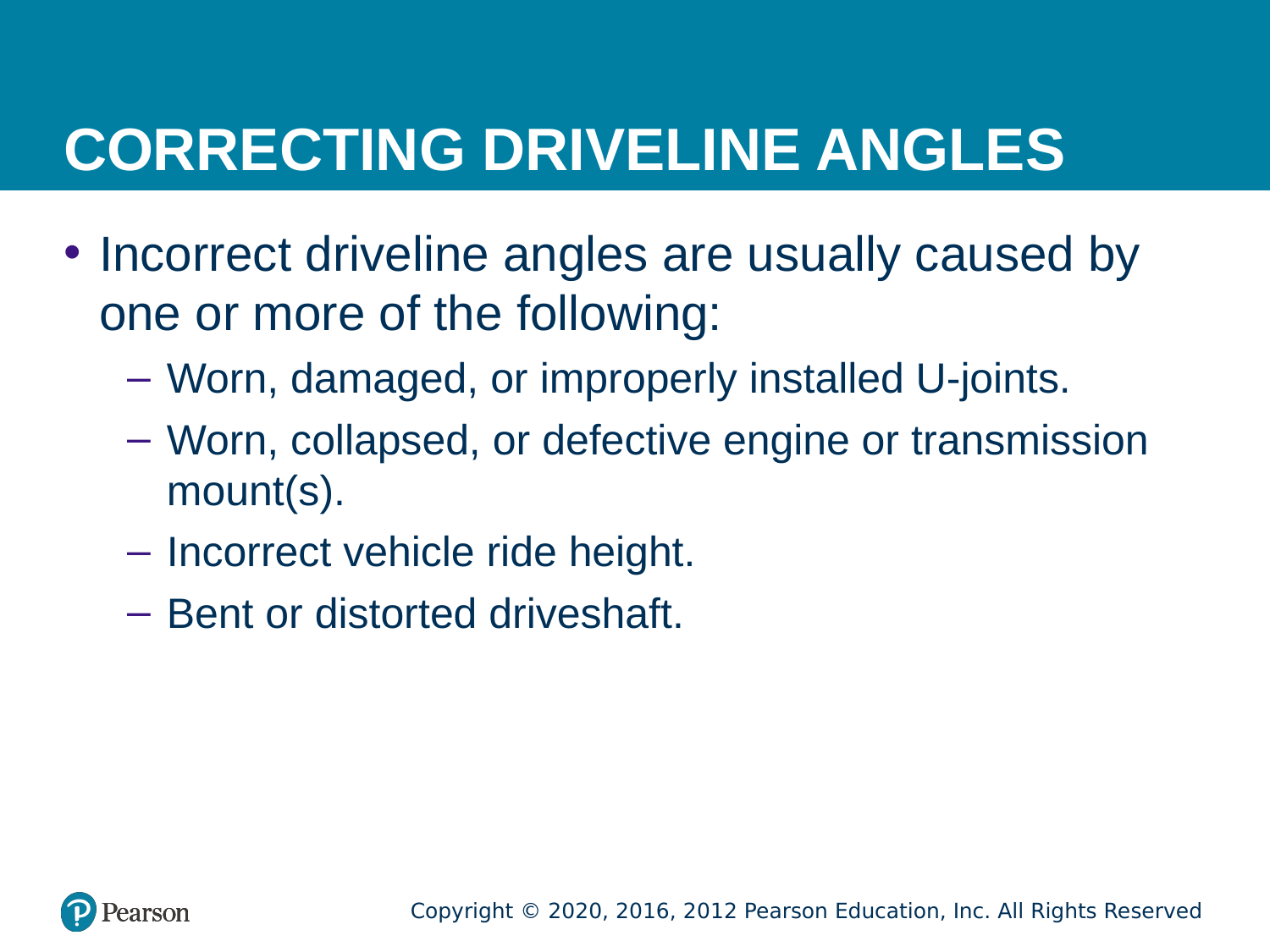

# CORRECTING DRIVELINE ANGLES
Incorrect driveline angles are usually caused by one or more of the following:
Worn, damaged, or improperly installed U-joints.
Worn, collapsed, or defective engine or transmission mount(s).
Incorrect vehicle ride height.
Bent or distorted driveshaft.